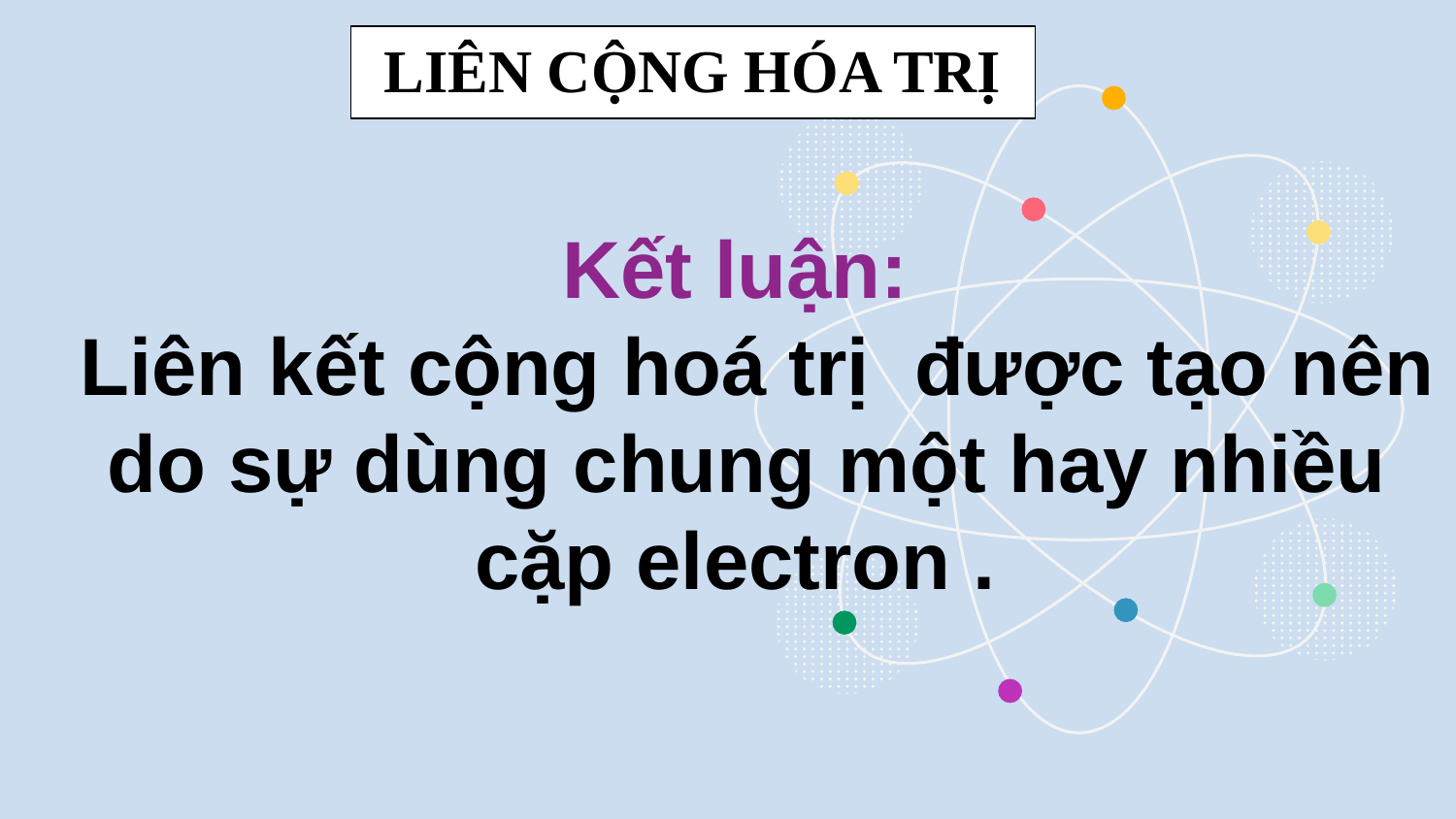

LIÊN CỘNG HÓA TRỊ
Kết luận:
 Liên kết cộng hoá trị  được tạo nên do sự dùng chung một hay nhiều cặp electron .